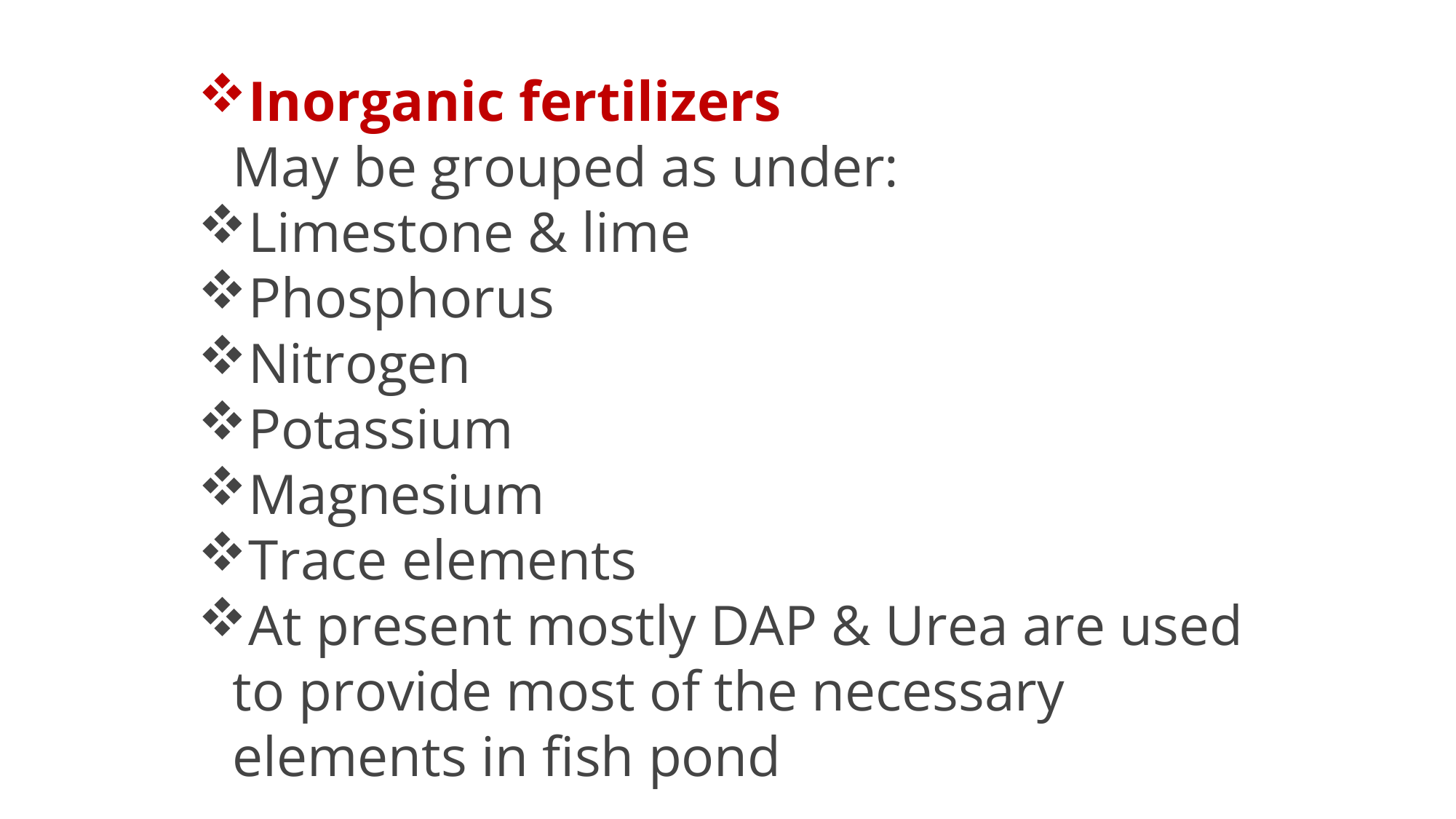

Inorganic fertilizers
May be grouped as under:
Limestone & lime
Phosphorus
Nitrogen
Potassium
Magnesium
Trace elements
At present mostly DAP & Urea are used to provide most of the necessary elements in fish pond